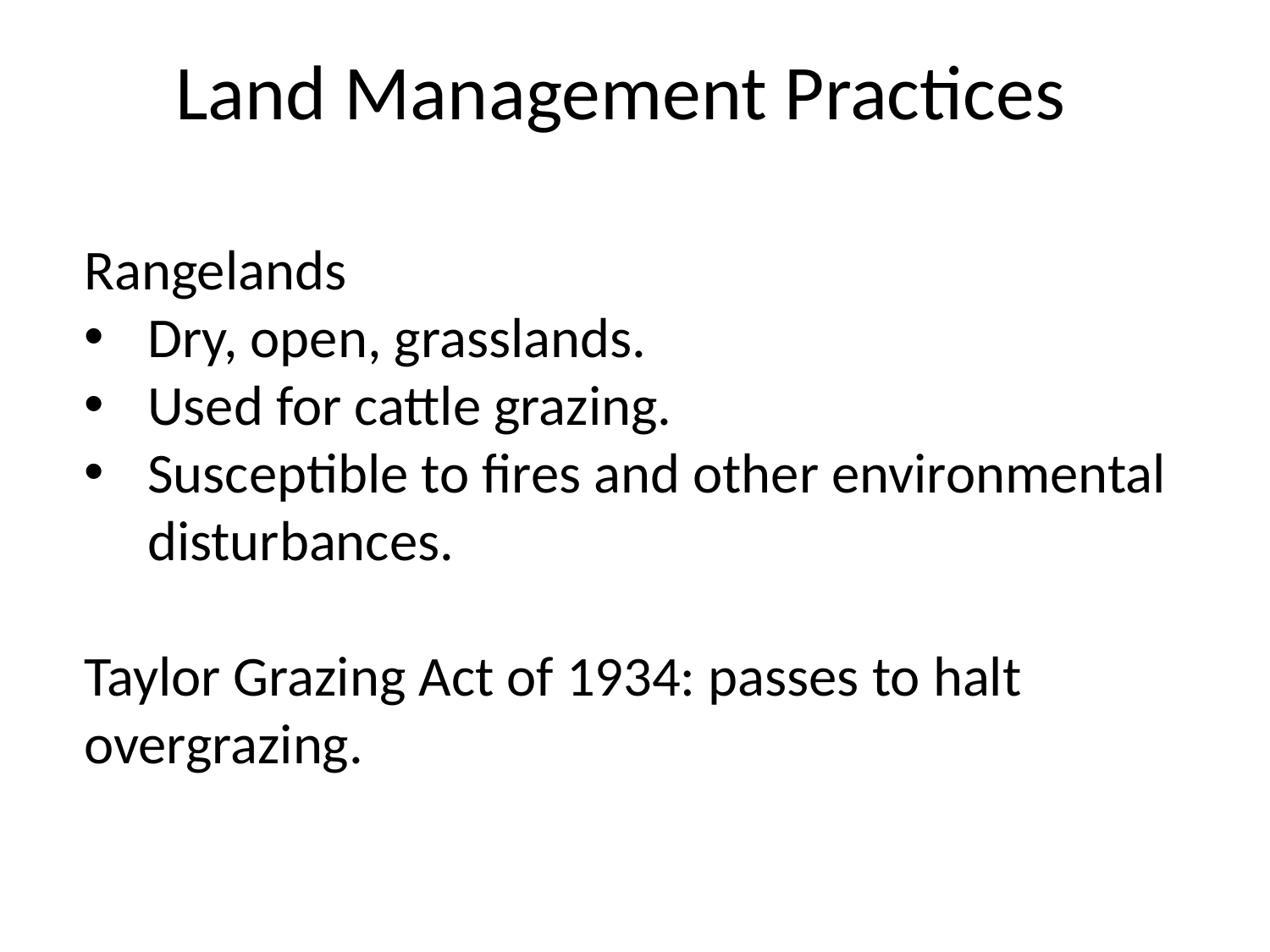

Land Management Practices
Rangelands
Dry, open, grasslands.
Used for cattle grazing.
Susceptible to fires and other environmental disturbances.

Taylor Grazing Act of 1934: passes to halt overgrazing.